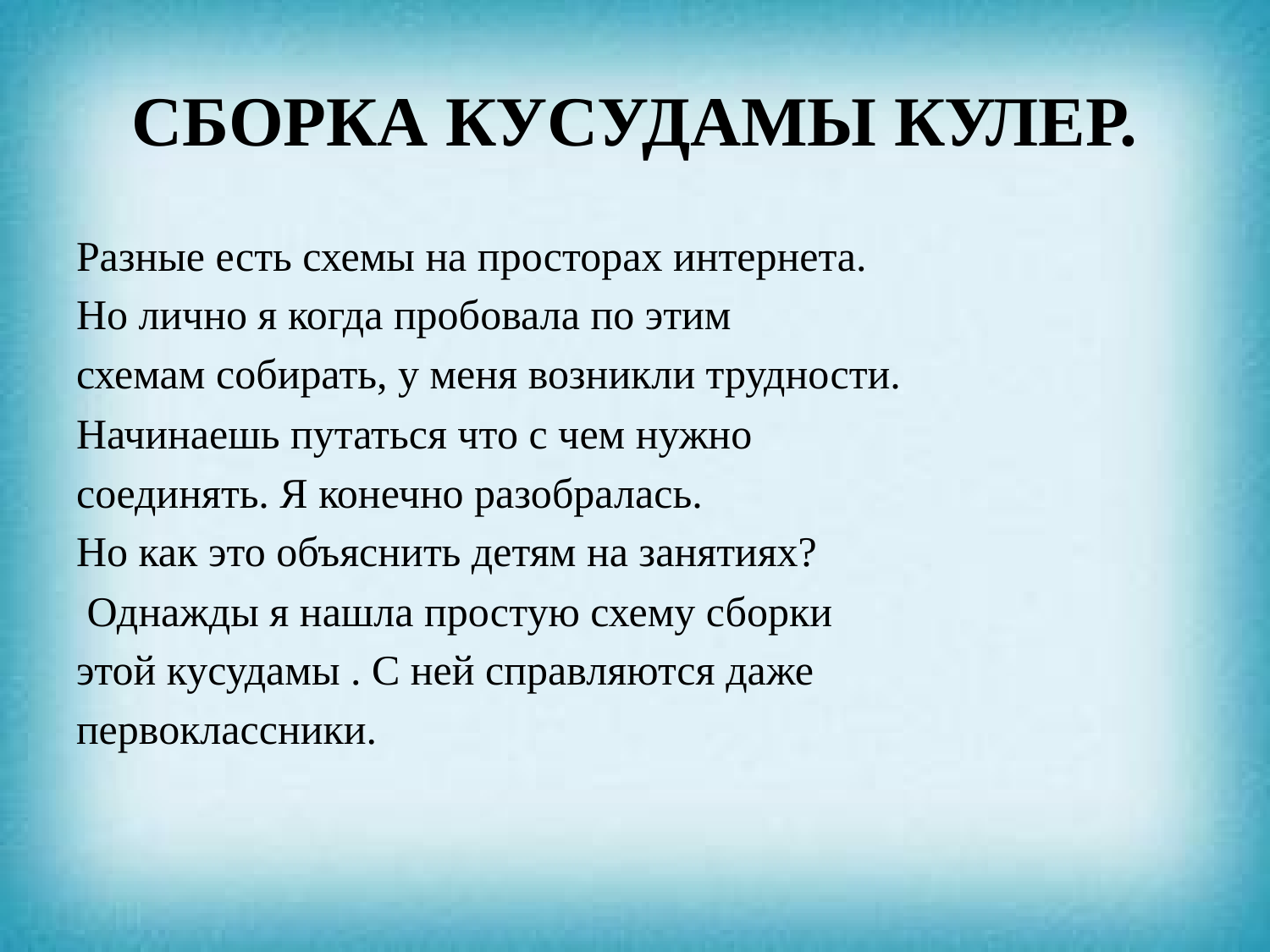

# Сборка кусудамы кулер.
Разные есть схемы на просторах интернета.
Но лично я когда пробовала по этим
схемам собирать, у меня возникли трудности.
Начинаешь путаться что с чем нужно
соединять. Я конечно разобралась.
Но как это объяснить детям на занятиях?
 Однажды я нашла простую схему сборки
этой кусудамы . С ней справляются даже
первоклассники.